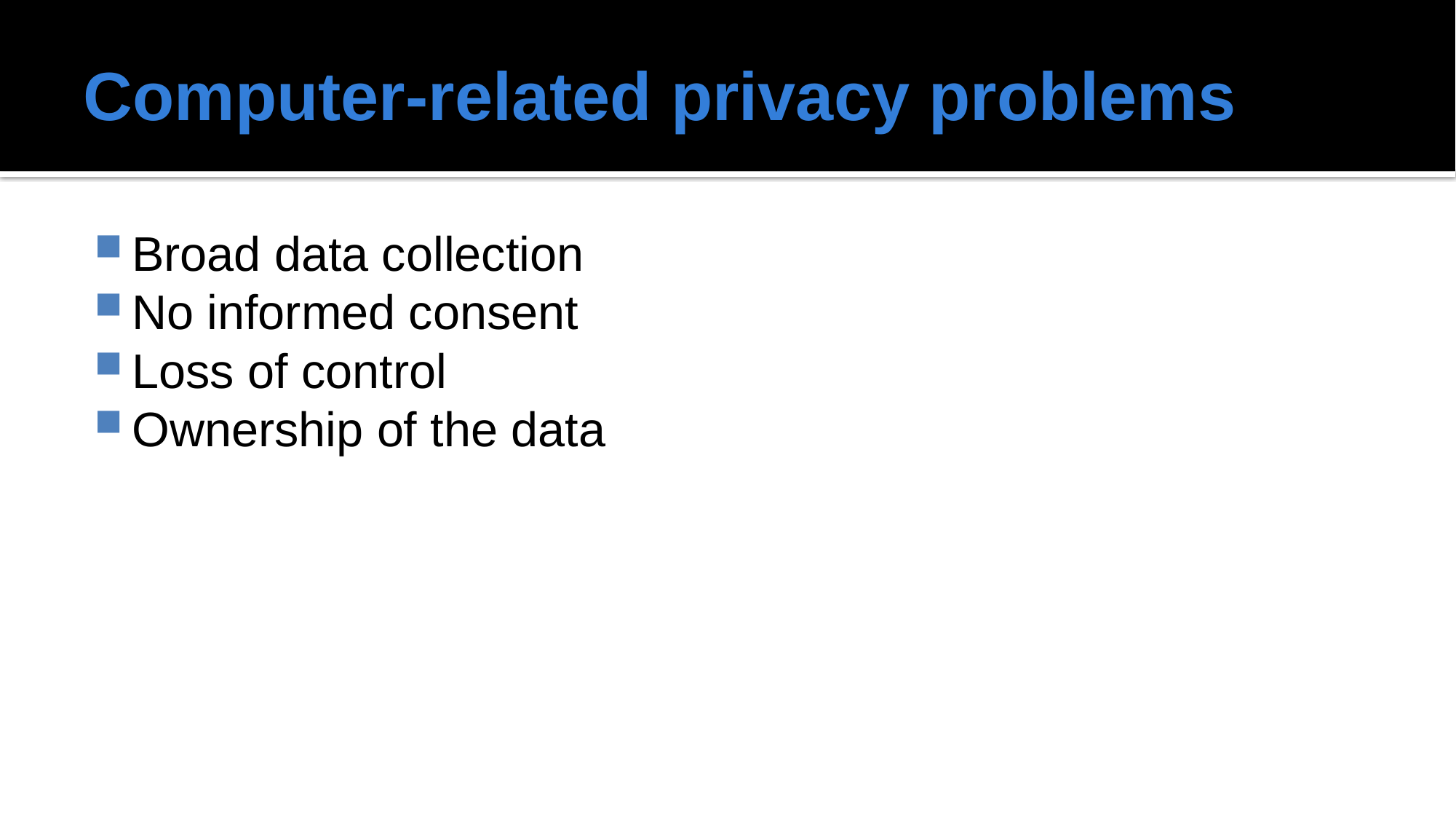

# Computer-related privacy problems
Broad data collection
No informed consent
Loss of control
Ownership of the data